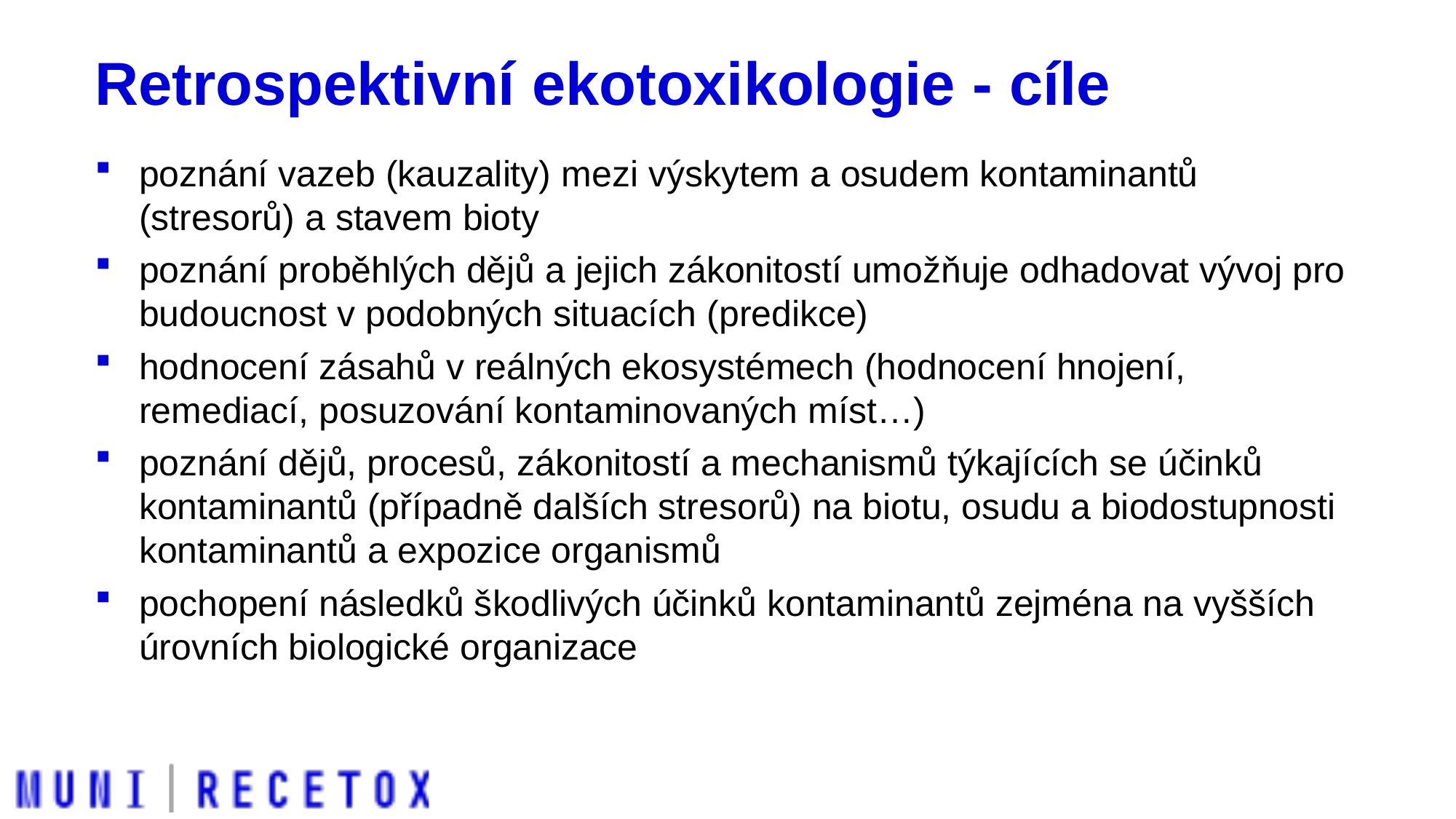

# Retrospektivní ekotoxikologie - cíle
poznání vazeb (kauzality) mezi výskytem a osudem kontaminantů (stresorů) a stavem bioty
poznání proběhlých dějů a jejich zákonitostí umožňuje odhadovat vývoj pro budoucnost v podobných situacích (predikce)
hodnocení zásahů v reálných ekosystémech (hodnocení hnojení, remediací, posuzování kontaminovaných míst…)
poznání dějů, procesů, zákonitostí a mechanismů týkajících se účinků kontaminantů (případně dalších stresorů) na biotu, osudu a biodostupnosti kontaminantů a expozice organismů
pochopení následků škodlivých účinků kontaminantů zejména na vyšších úrovních biologické organizace